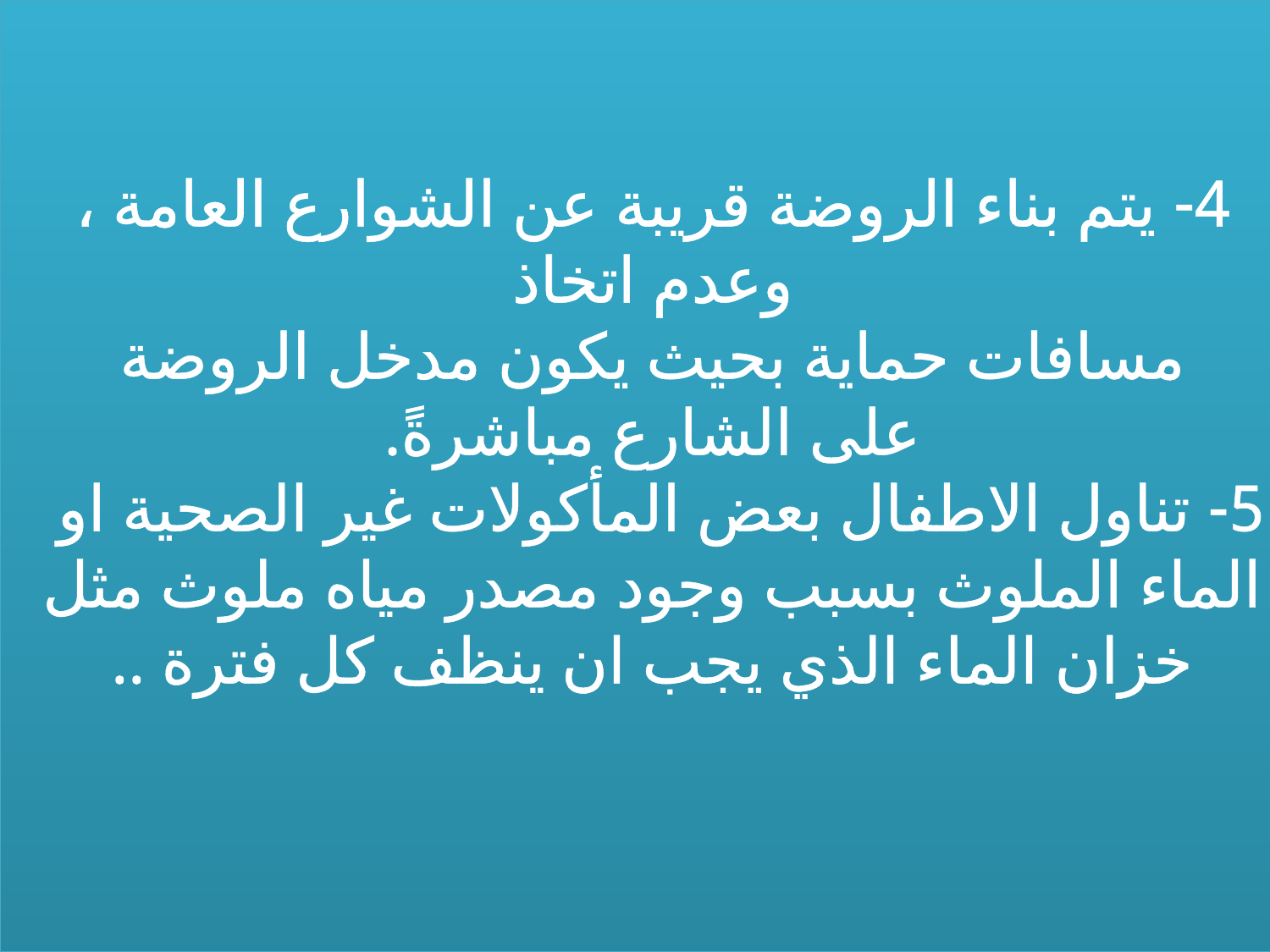

# 4- يتم بناء الروضة قريبة عن الشوارع العامة ، وعدم اتخاذ مسافات حماية بحيث يكون مدخل الروضة على الشارع مباشرةً. 5- تناول الاطفال بعض المأكولات غير الصحية او الماء الملوث بسبب وجود مصدر مياه ملوث مثل خزان الماء الذي يجب ان ينظف كل فترة ..